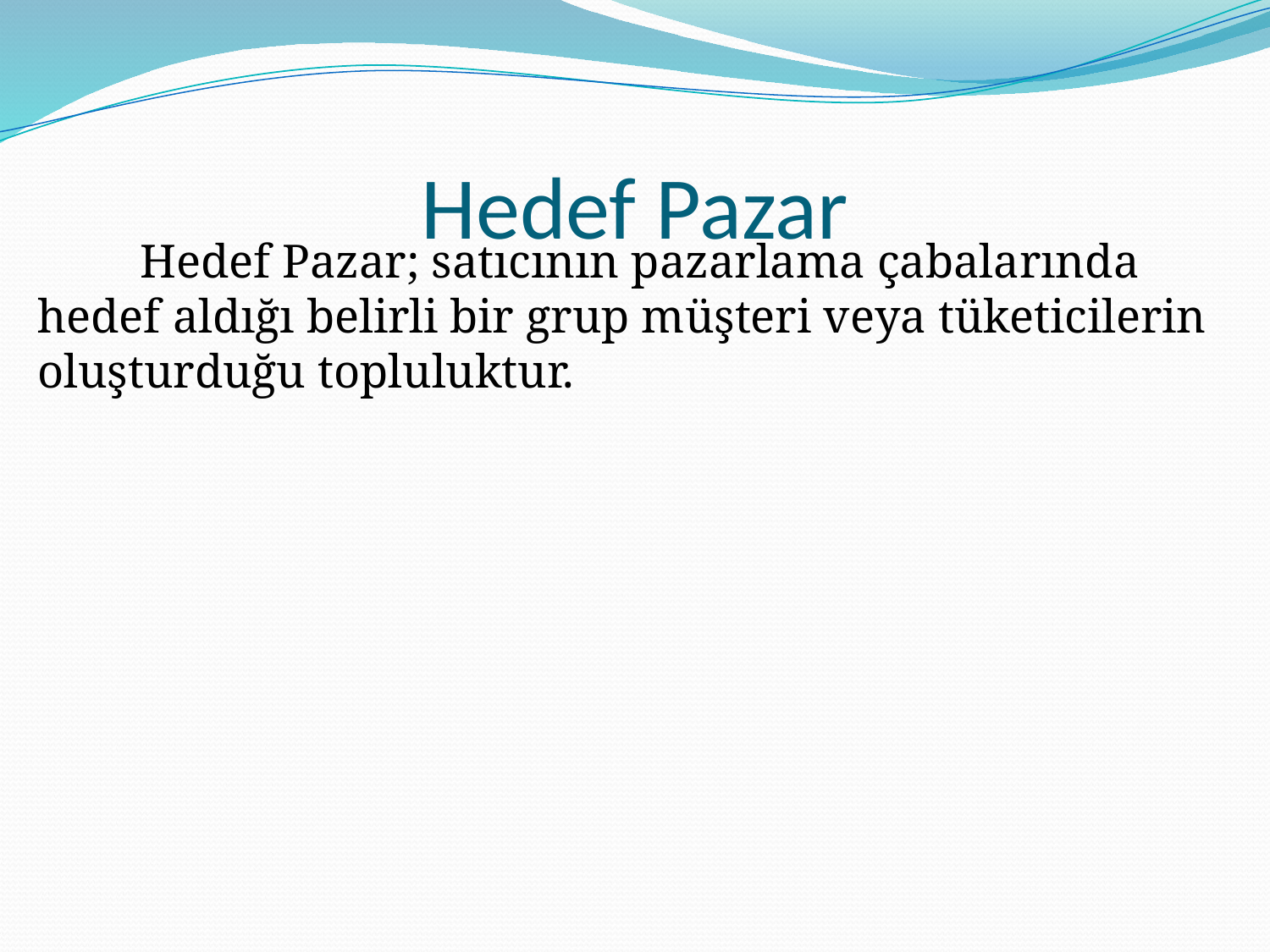

# Hedef Pazar
Hedef Pazar; satıcının pazarlama çabalarında hedef aldığı belirli bir grup müşteri veya tüketicilerin oluşturduğu topluluktur.